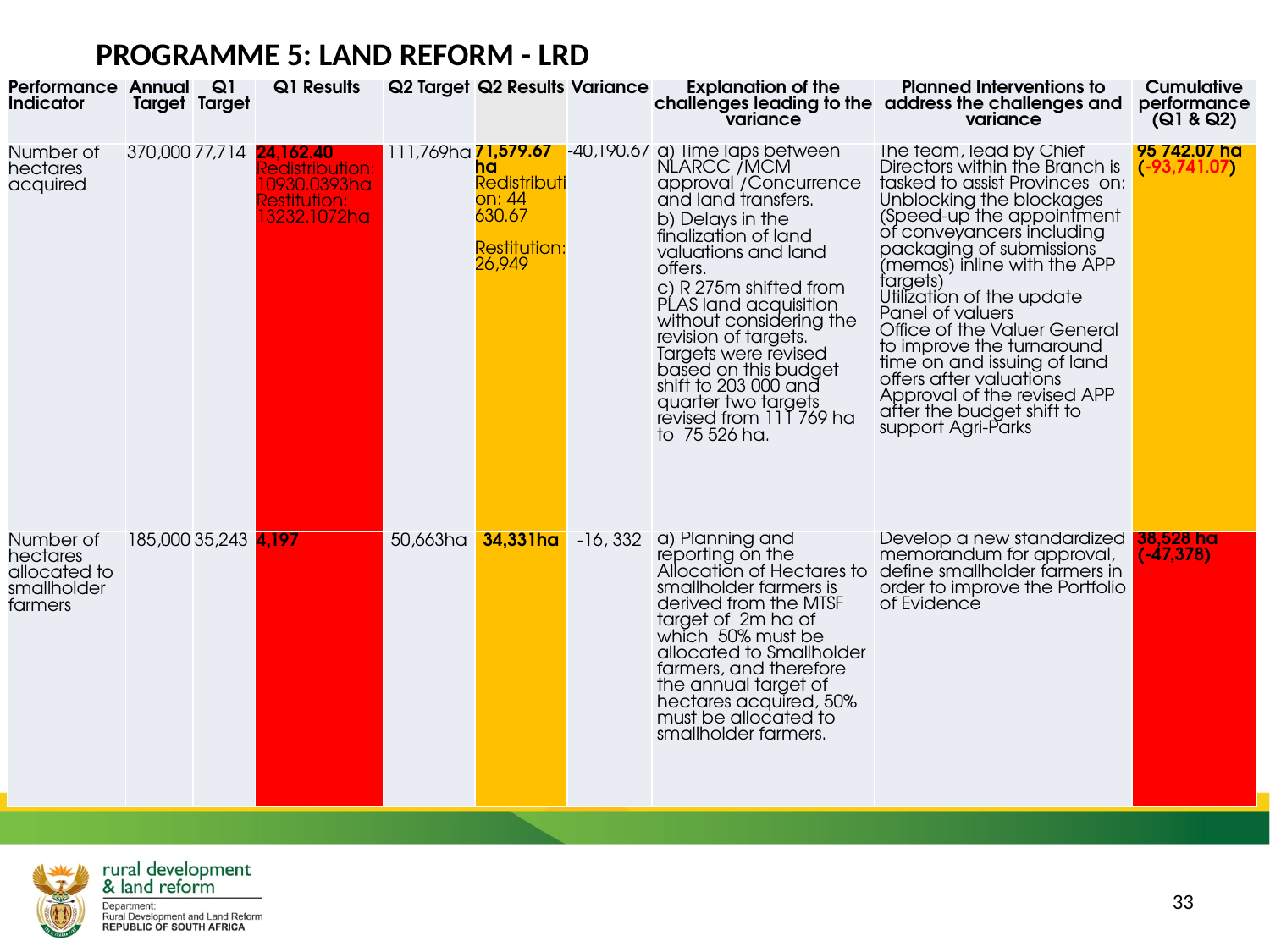

PROGRAMME 5: LAND REFORM - LRD
| Performance Indicator | Annual Target | Q1 Target | Q1 Results | Q2 Target | Q2 Results | Variance | Explanation of the challenges leading to the variance | Planned Interventions to address the challenges and variance | Cumulative performance (Q1 & Q2) |
| --- | --- | --- | --- | --- | --- | --- | --- | --- | --- |
| Number of hectares acquired | 370,000 | 77,714 | 24,162.40 Redistribution: 10930.0393ha Restitution: 13232.1072ha | 111,769ha | 71,579.67 ha Redistribution: 44 630.67 Restitution:26,949 | -40,190.67 | Time laps between NLARCC /MCM approval /Concurrence and land transfers. Delays in the finalization of land valuations and land offers. R 275m shifted from PLAS land acquisition without considering the revision of targets. Targets were revised based on this budget shift to 203 000 and quarter two targets revised from 111 769 ha to 75 526 ha. | The team, lead by Chief Directors within the Branch is tasked to assist Provinces on: Unblocking the blockages (Speed-up the appointment of conveyancers including packaging of submissions (memos) inline with the APP targets) Utilization of the update Panel of valuers Office of the Valuer General to improve the turnaround time on and issuing of land offers after valuations Approval of the revised APP after the budget shift to support Agri-Parks | 95 742.07 ha (-93,741.07) |
| Number of hectares allocated to smallholder farmers | 185,000 | 35,243 | 4,197 | 50,663ha | 34,331ha | -16, 332 | a) Planning and reporting on the Allocation of Hectares to smallholder farmers is derived from the MTSF target of 2m ha of which 50% must be allocated to Smallholder farmers, and therefore the annual target of hectares acquired, 50% must be allocated to smallholder farmers. | Develop a new standardized memorandum for approval, define smallholder farmers in order to improve the Portfolio of Evidence | 38,528 ha (-47,378) |